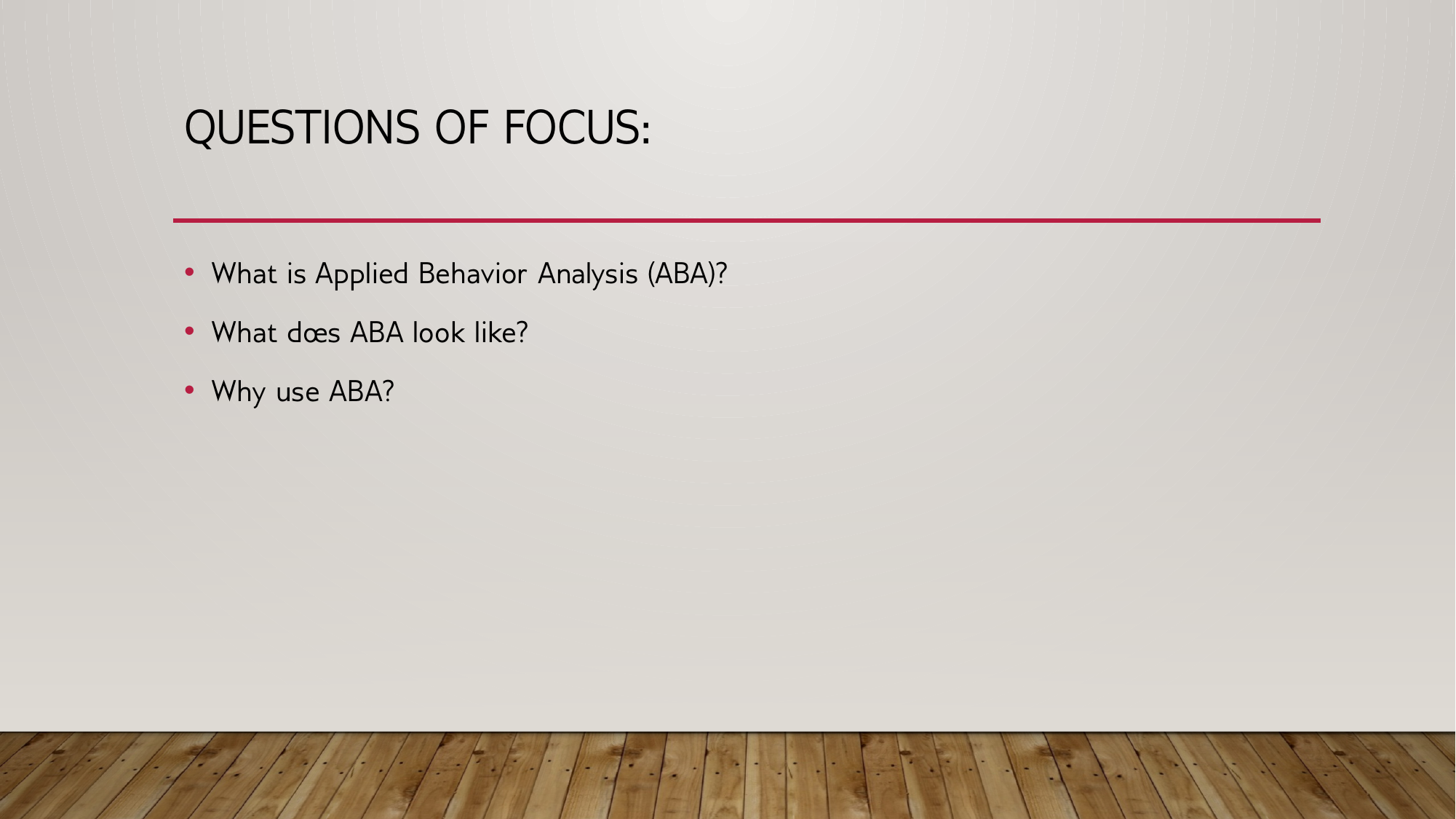

# Questions of focus:
What is Applied Behavior Analysis (ABA)?
What does ABA look like?
Why use ABA?